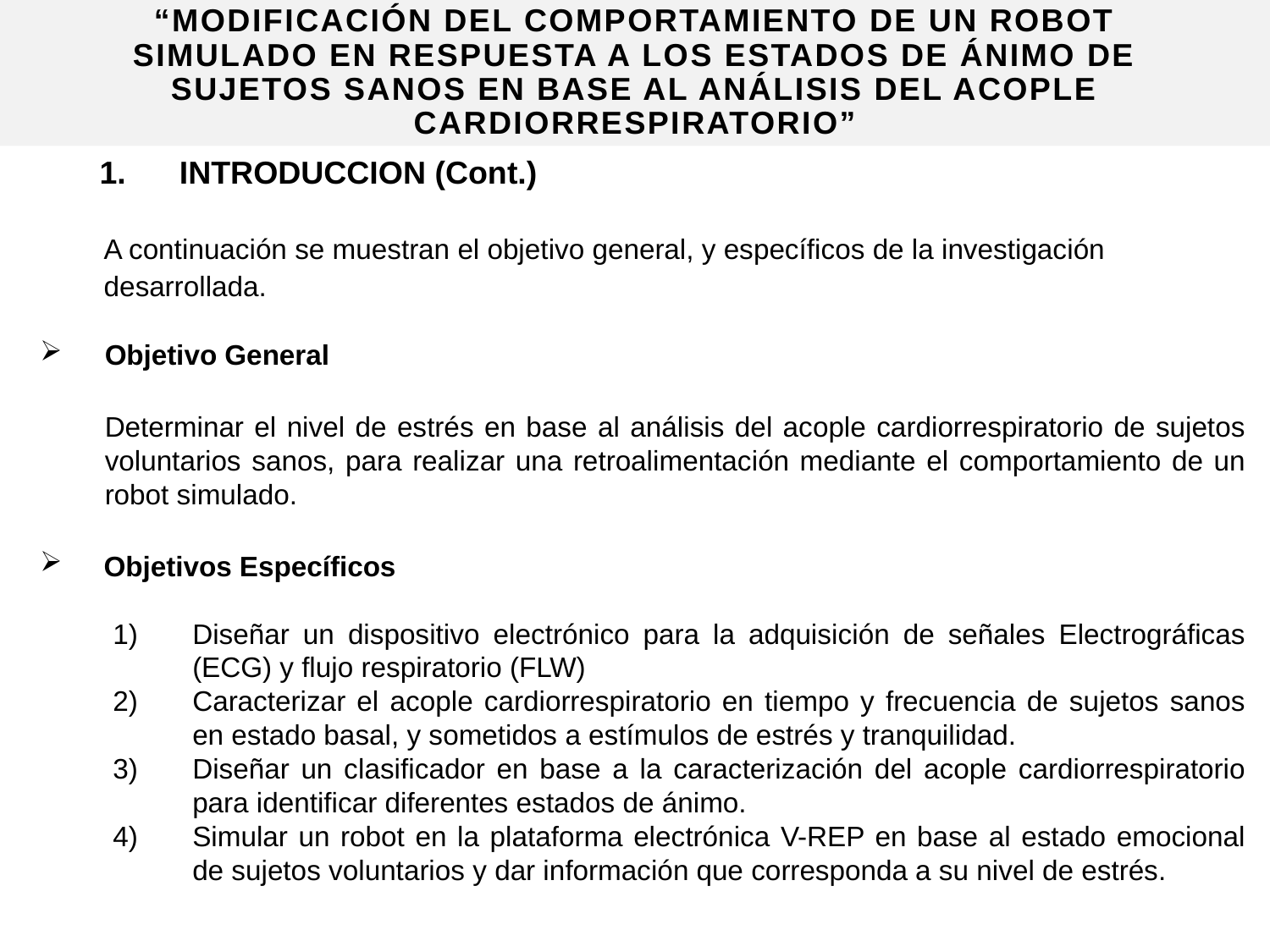

# “MODIFICACIÓN DEL COMPORTAMIENTO DE UN ROBOT SIMULADO EN RESPUESTA A LOS ESTADOS DE ÁNIMO DE SUJETOS SANOS EN BASE AL ANÁLISIS DEL ACOPLE CARDIORRESPIRATORIO”
INTRODUCCION (Cont.)
	A continuación se muestran el objetivo general, y específicos de la investigación desarrollada.

Objetivo General

	Determinar el nivel de estrés en base al análisis del acople cardiorrespiratorio de sujetos voluntarios sanos, para realizar una retroalimentación mediante el comportamiento de un robot simulado.

Objetivos Específicos

Diseñar un dispositivo electrónico para la adquisición de señales Electrográficas (ECG) y flujo respiratorio (FLW)
Caracterizar el acople cardiorrespiratorio en tiempo y frecuencia de sujetos sanos en estado basal, y sometidos a estímulos de estrés y tranquilidad.
Diseñar un clasificador en base a la caracterización del acople cardiorrespiratorio para identificar diferentes estados de ánimo.
Simular un robot en la plataforma electrónica V-REP en base al estado emocional de sujetos voluntarios y dar información que corresponda a su nivel de estrés.